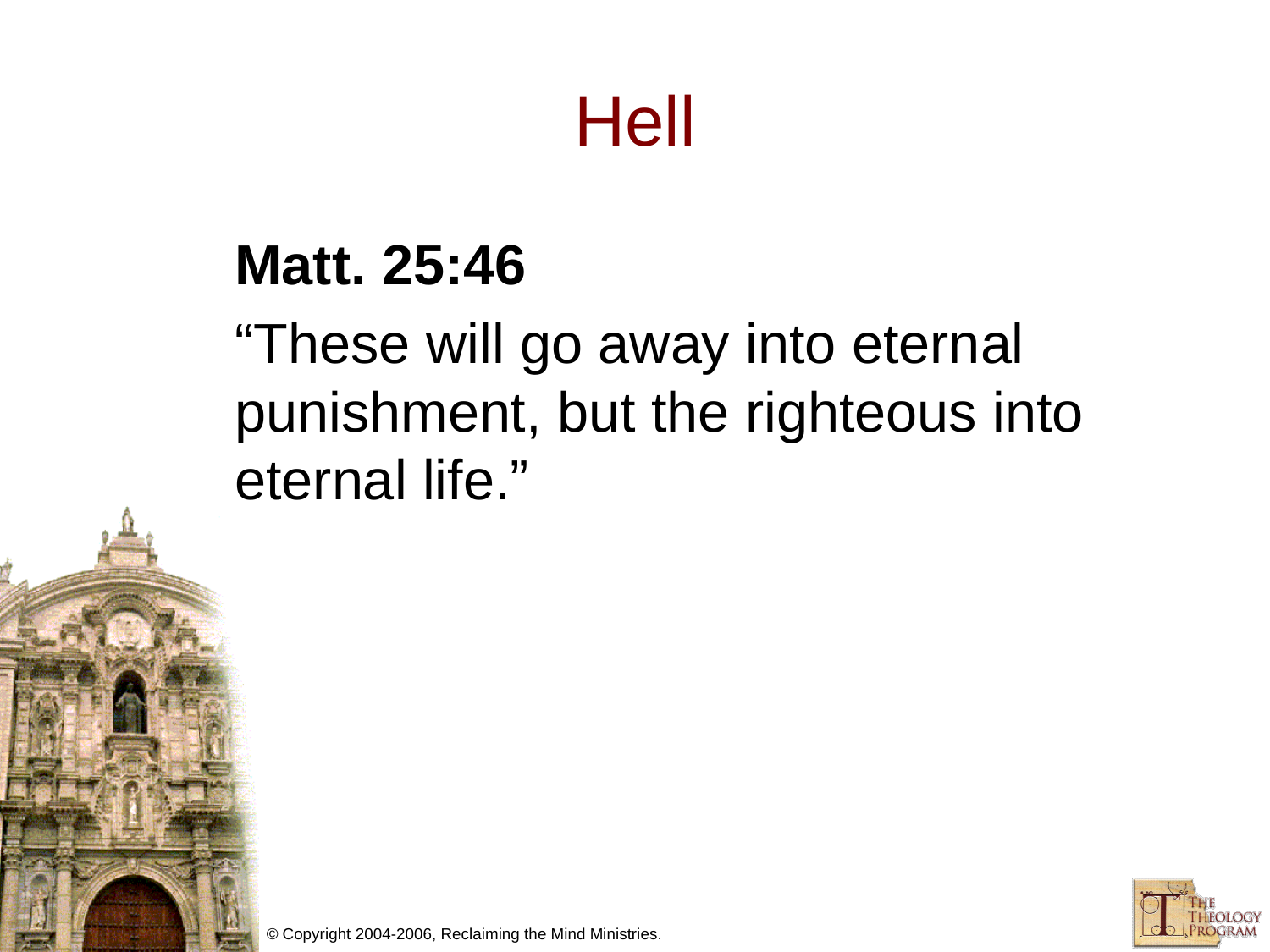

# Hell
Matt. 25:46
“These will go away into eternal punishment, but the righteous into eternal life.”